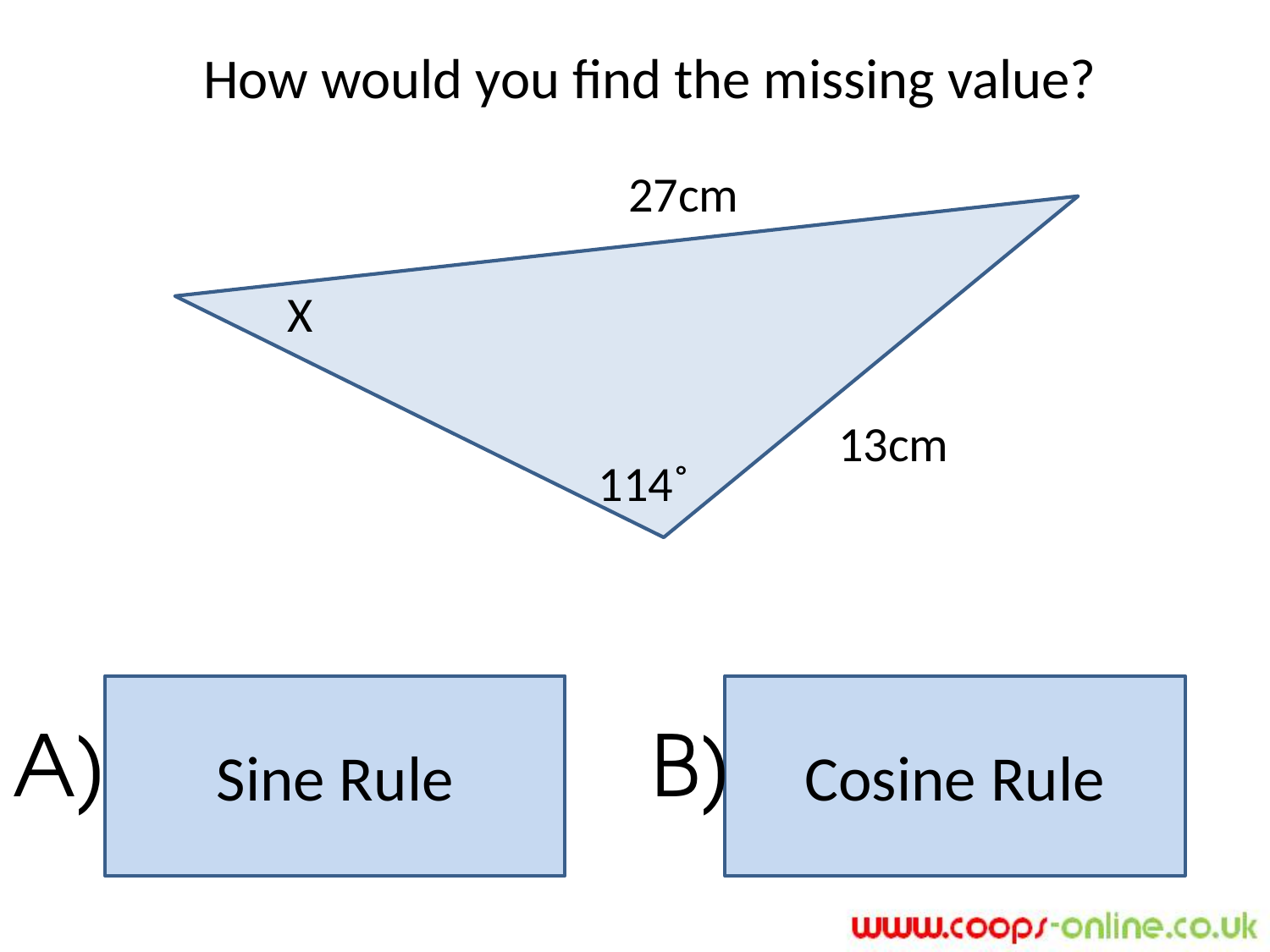

How would you find the missing value?
27cm

X
13cm
114˚
Sine Rule
Cosine Rule
A)
B)